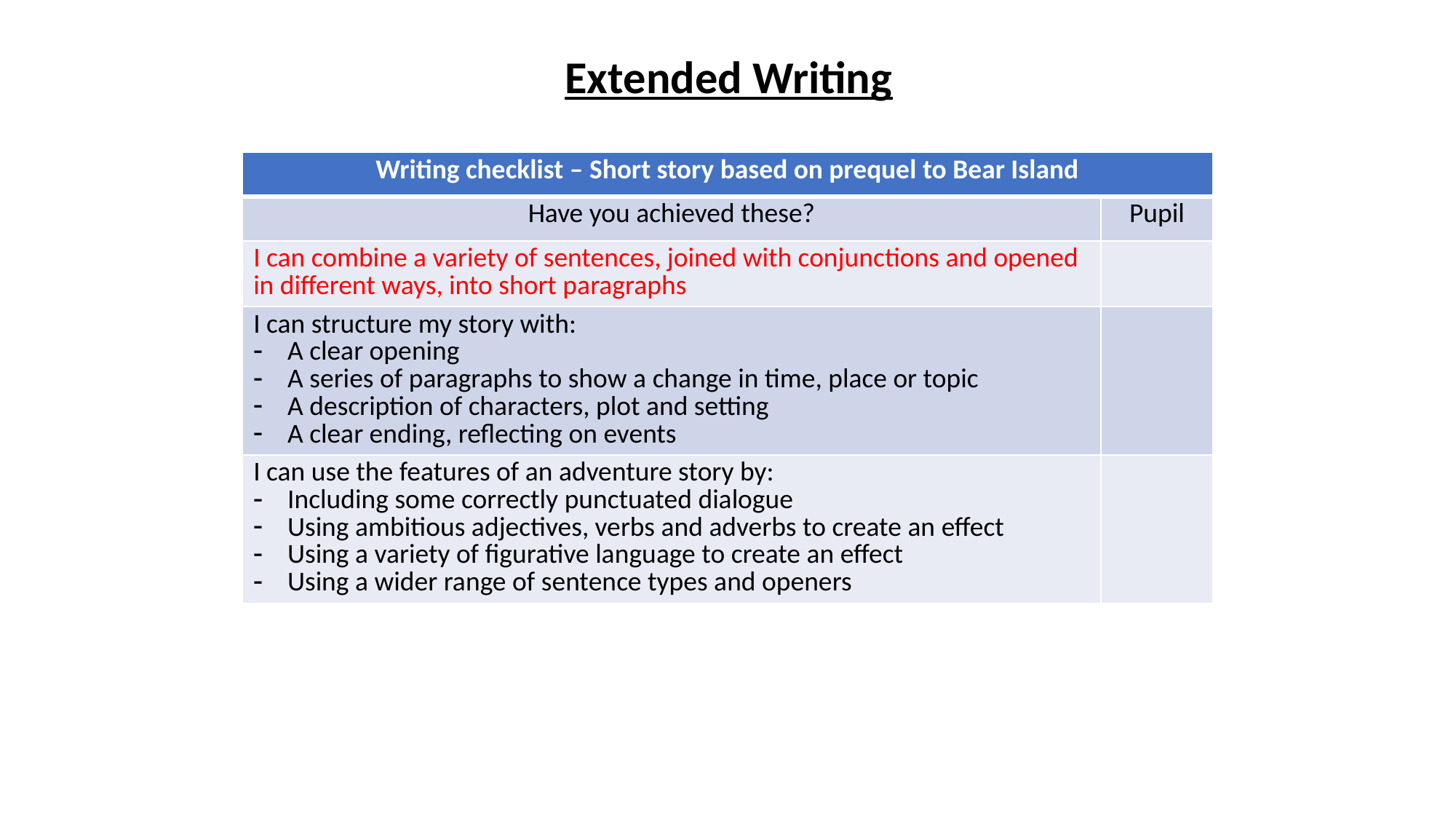

Extended Writing
| Writing checklist – Short story based on prequel to Bear Island |  |
| --- | --- |
| Have you achieved these? | Pupil |
| I can combine a variety of sentences, joined with conjunctions and opened in different ways, into short paragraphs |  |
| I can structure my story with: A clear opening A series of paragraphs to show a change in time, place or topic A description of characters, plot and setting A clear ending, reflecting on events |  |
| I can use the features of an adventure story by: Including some correctly punctuated dialogue Using ambitious adjectives, verbs and adverbs to create an effect Using a variety of figurative language to create an effect Using a wider range of sentence types and openers |  |